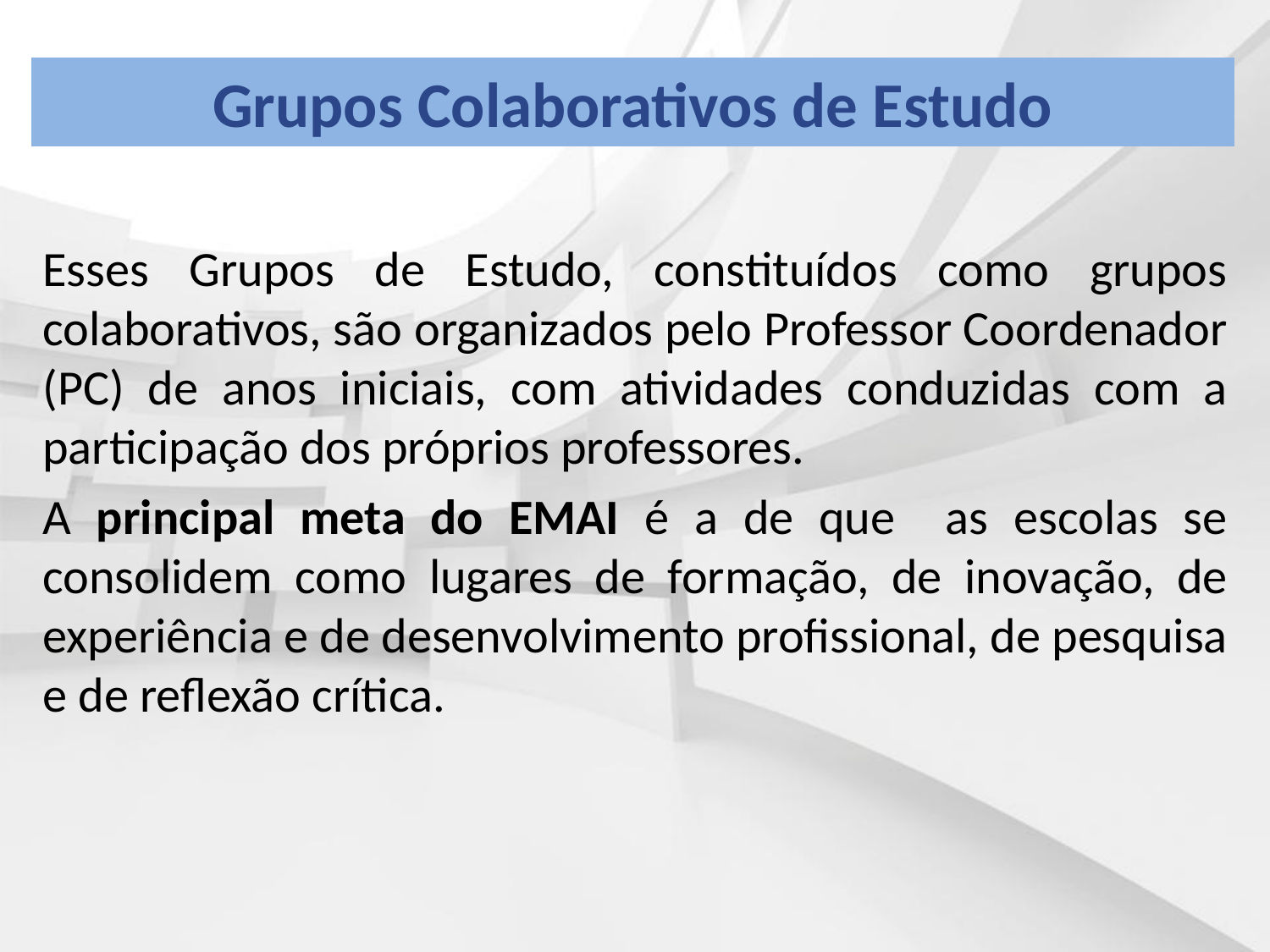

Grupos Colaborativos de Estudo
Esses Grupos de Estudo, constituídos como grupos colaborativos, são organizados pelo Professor Coordenador (PC) de anos iniciais, com atividades conduzidas com a participação dos próprios professores.
A principal meta do EMAI é a de que  as escolas se consolidem como lugares de formação, de inovação, de experiência e de desenvolvimento profissional, de pesquisa e de reflexão crítica.